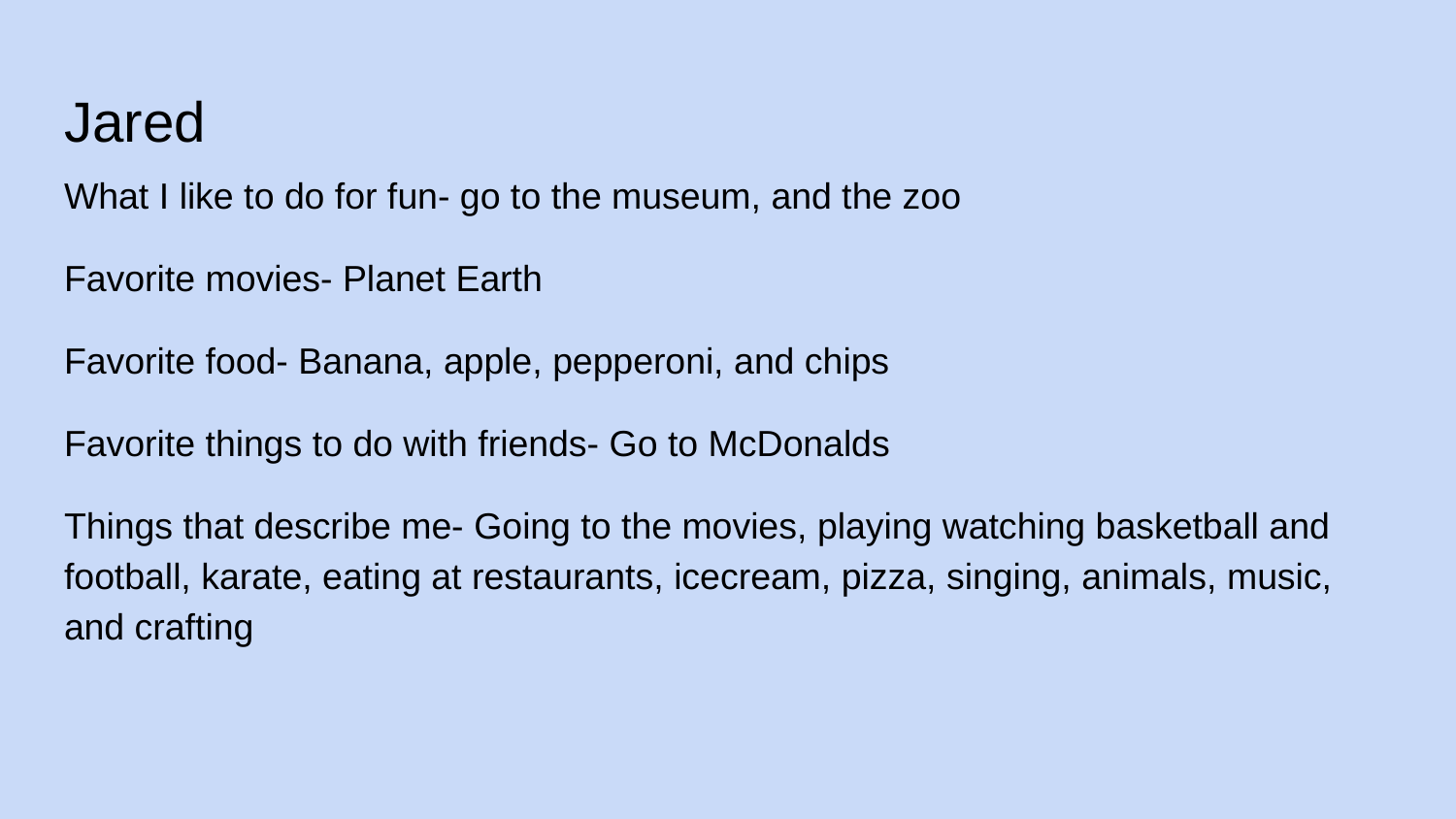

# Jared
What I like to do for fun- go to the museum, and the zoo
Favorite movies- Planet Earth
Favorite food- Banana, apple, pepperoni, and chips
Favorite things to do with friends- Go to McDonalds
Things that describe me- Going to the movies, playing watching basketball and football, karate, eating at restaurants, icecream, pizza, singing, animals, music, and crafting